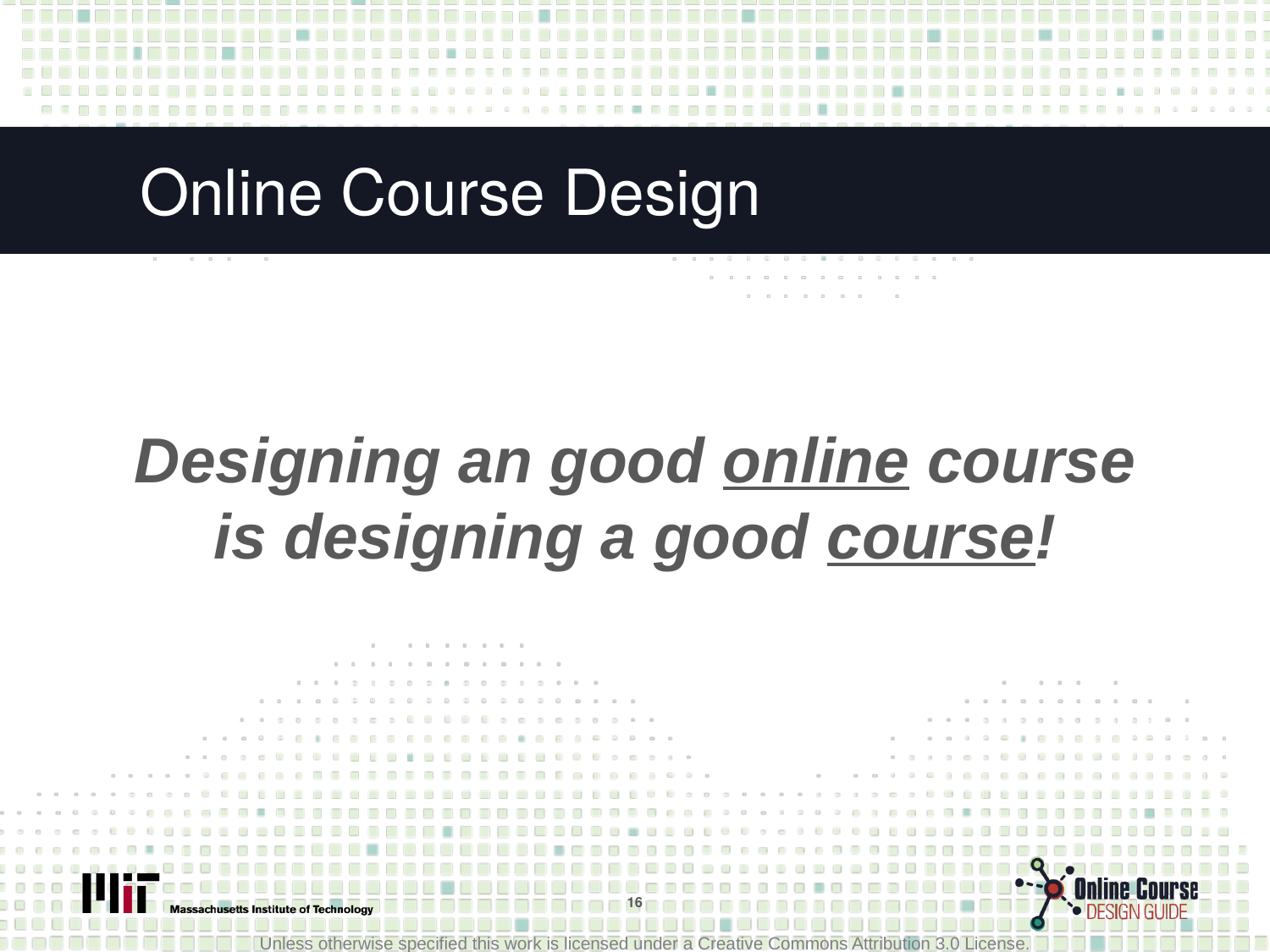

# Online Course Design

Designing an good online course
is designing a good course!
16